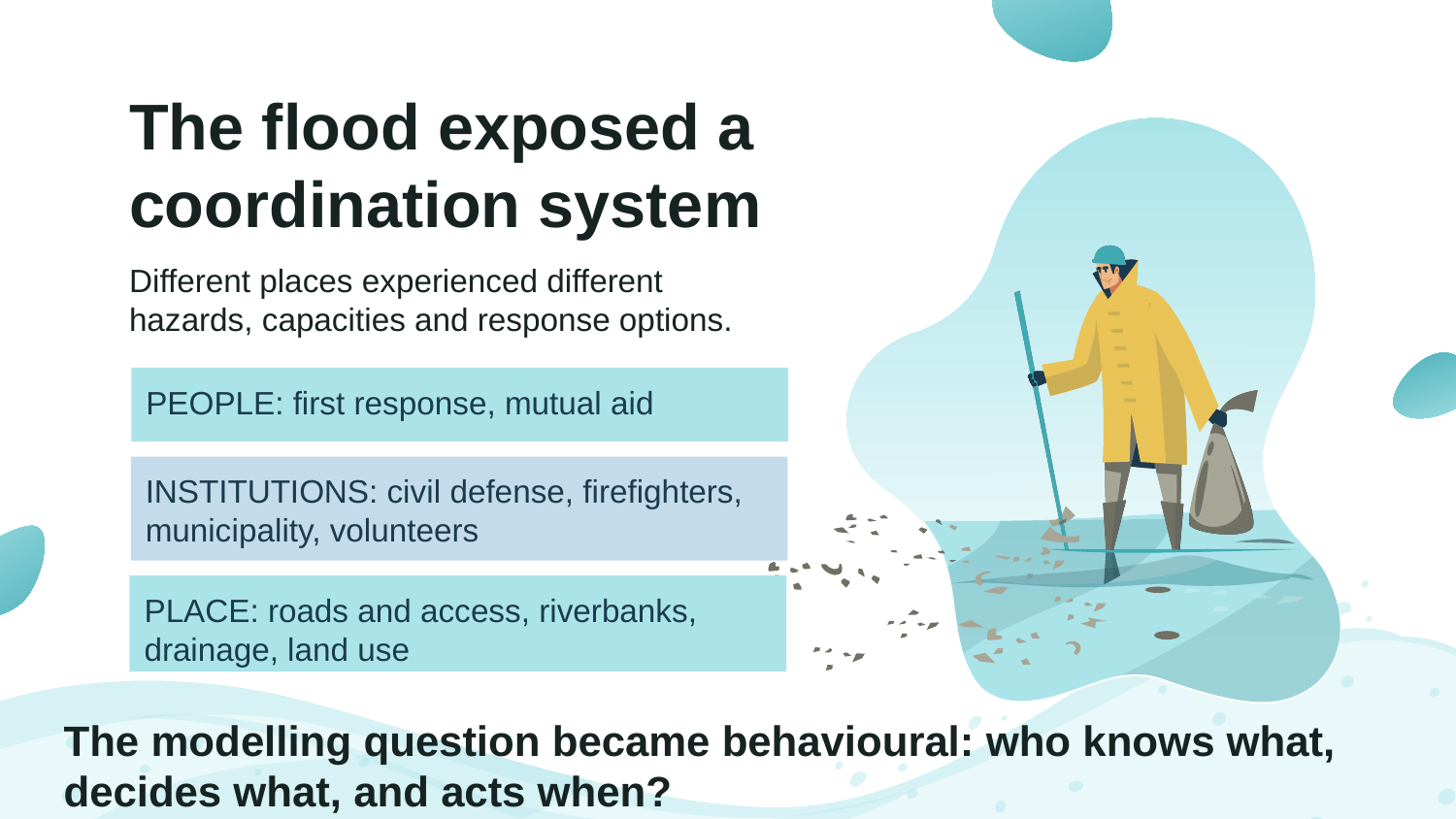

# The flood exposed a coordination system

Different places experienced different hazards, capacities and response options.
PEOPLE: first response, mutual aid
INSTITUTIONS: civil defense, firefighters, municipality, volunteers
PLACE: roads and access, riverbanks, drainage, land use
The modelling question became behavioural: who knows what, decides what, and acts when?